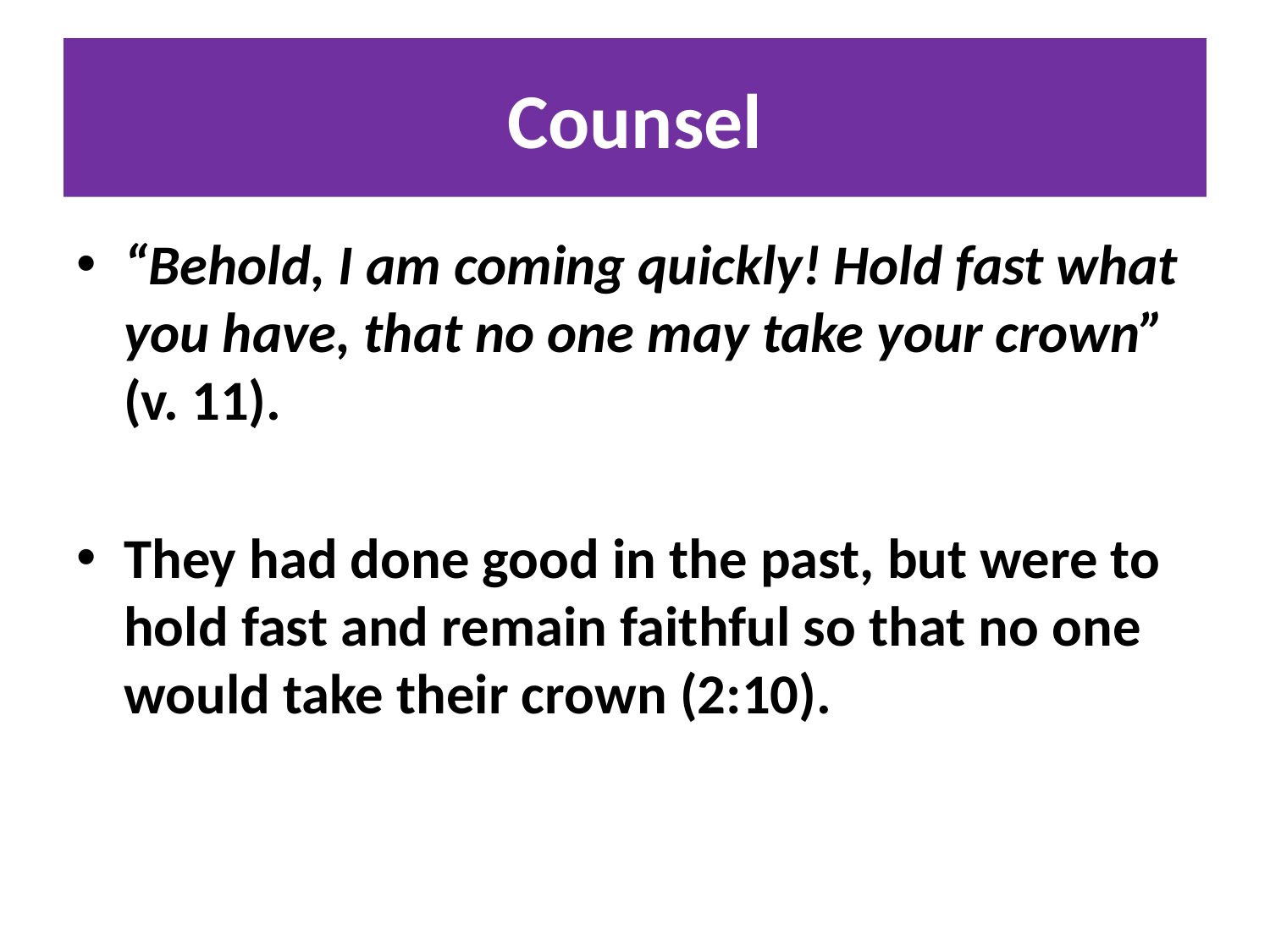

# Counsel
“Behold, I am coming quickly! Hold fast what you have, that no one may take your crown” (v. 11).

They had done good in the past, but were to hold fast and remain faithful so that no one would take their crown (2:10).